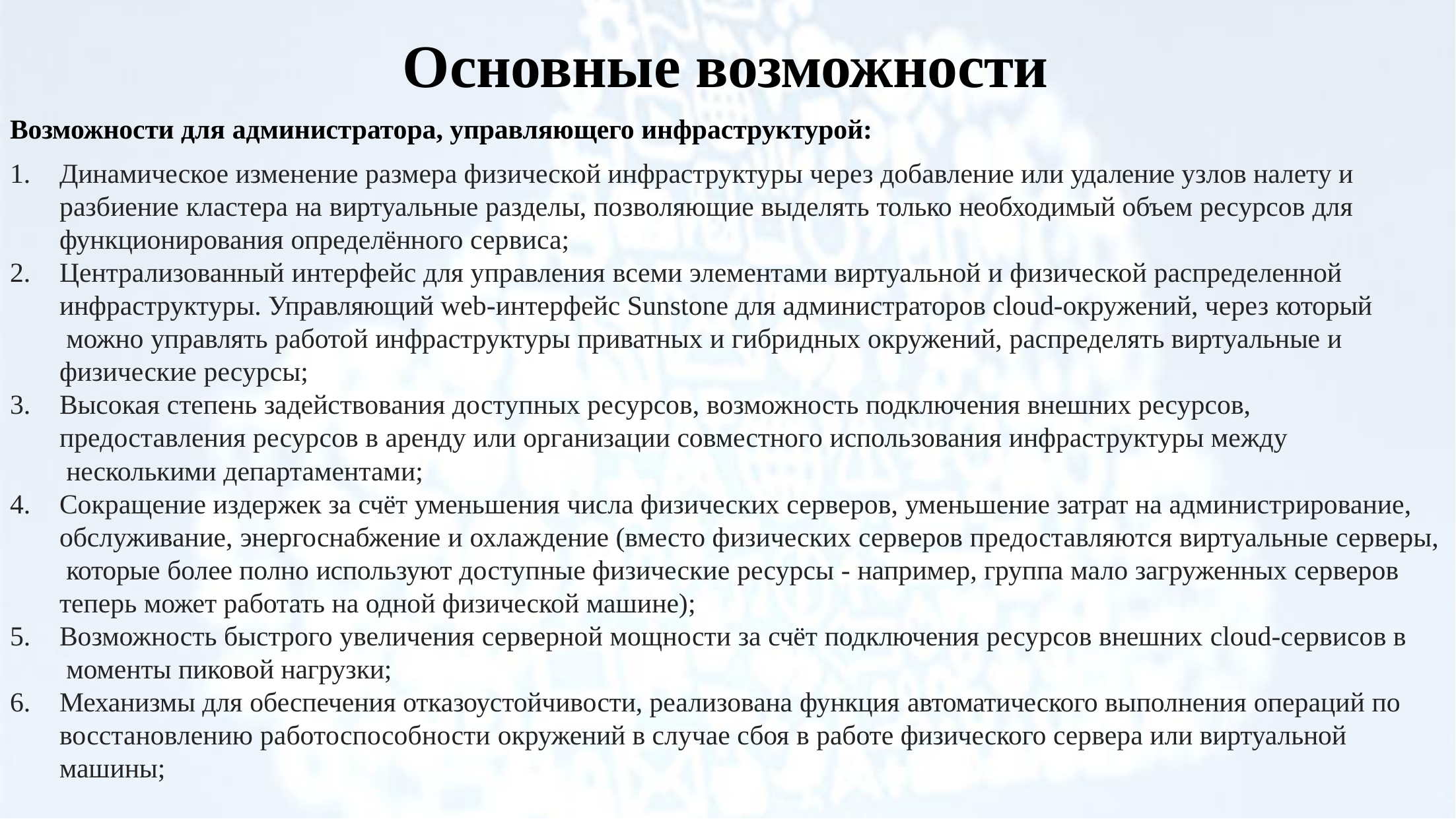

# Основные возможности
Возможности для администратора, управляющего инфраструктурой:
Динамическое изменение размера физической инфраструктуры через добавление или удаление узлов налету и  разбиение кластера на виртуальные разделы, позволяющие выделять только необходимый объем ресурсов для  функционирования определённого сервиса;
Централизованный интерфейс для управления всеми элементами виртуальной и физической распределенной  инфраструктуры. Управляющий web-интерфейс Sunstone для администраторов cloud-окружений, через который  можно управлять работой инфраструктуры приватных и гибридных окружений, распределять виртуальные и  физические ресурсы;
Высокая степень задействования доступных ресурсов, возможность подключения внешних ресурсов,  предоставления ресурсов в аренду или организации совместного использования инфраструктуры между  несколькими департаментами;
Сокращение издержек за счёт уменьшения числа физических серверов, уменьшение затрат на администрирование,  обслуживание, энергоснабжение и охлаждение (вместо физических серверов предоставляются виртуальные серверы,  которые более полно используют доступные физические ресурсы - например, группа мало загруженных серверов  теперь может работать на одной физической машине);
Возможность быстрого увеличения серверной мощности за счёт подключения ресурсов внешних cloud-сервисов в  моменты пиковой нагрузки;
Механизмы для обеспечения отказоустойчивости, реализована функция автоматического выполнения операций по  восстановлению работоспособности окружений в случае сбоя в работе физического сервера или виртуальной  машины;